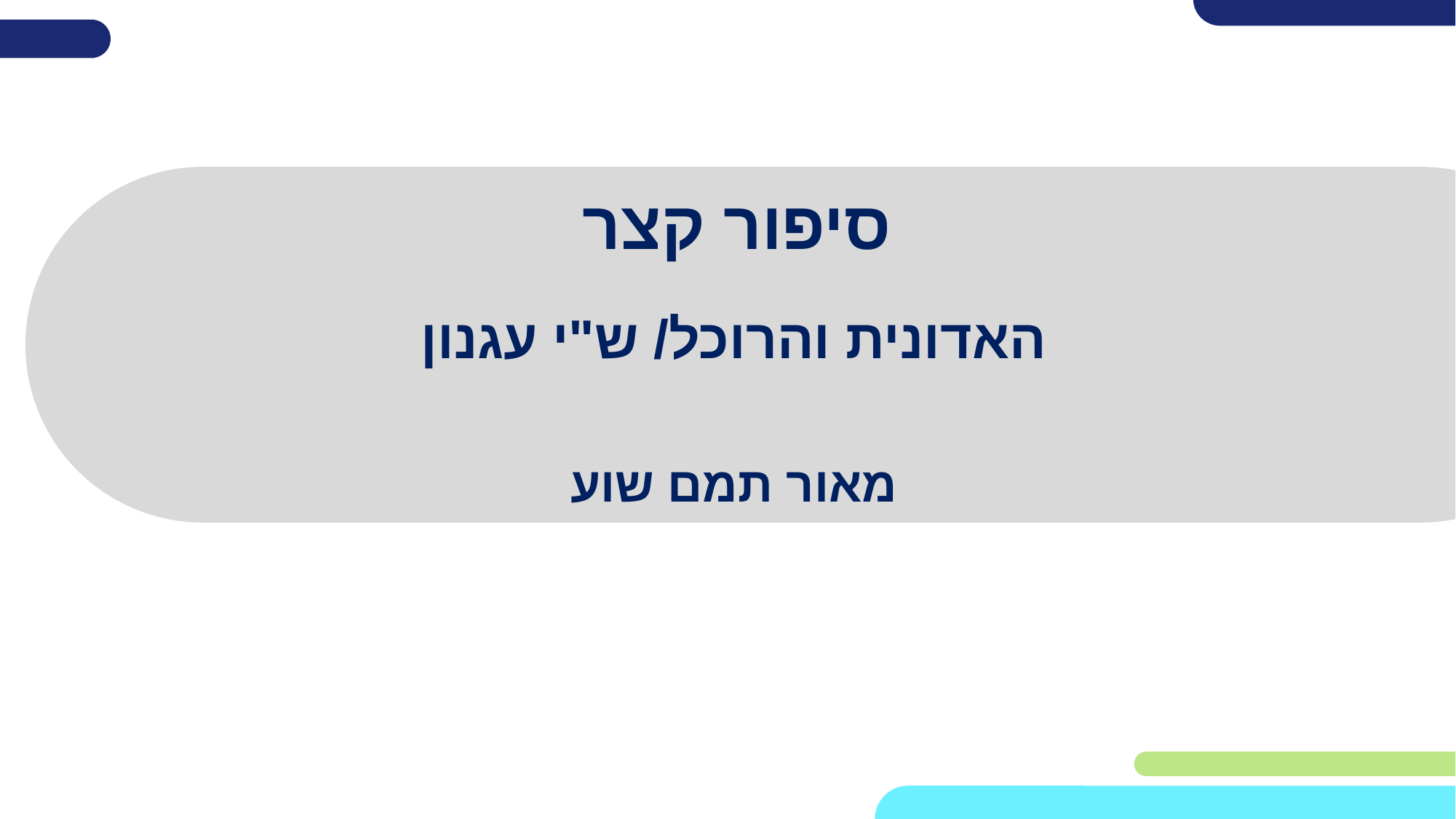

סיפור קצר
האדונית והרוכל/ ש"י עגנון

מאור תמם שוע